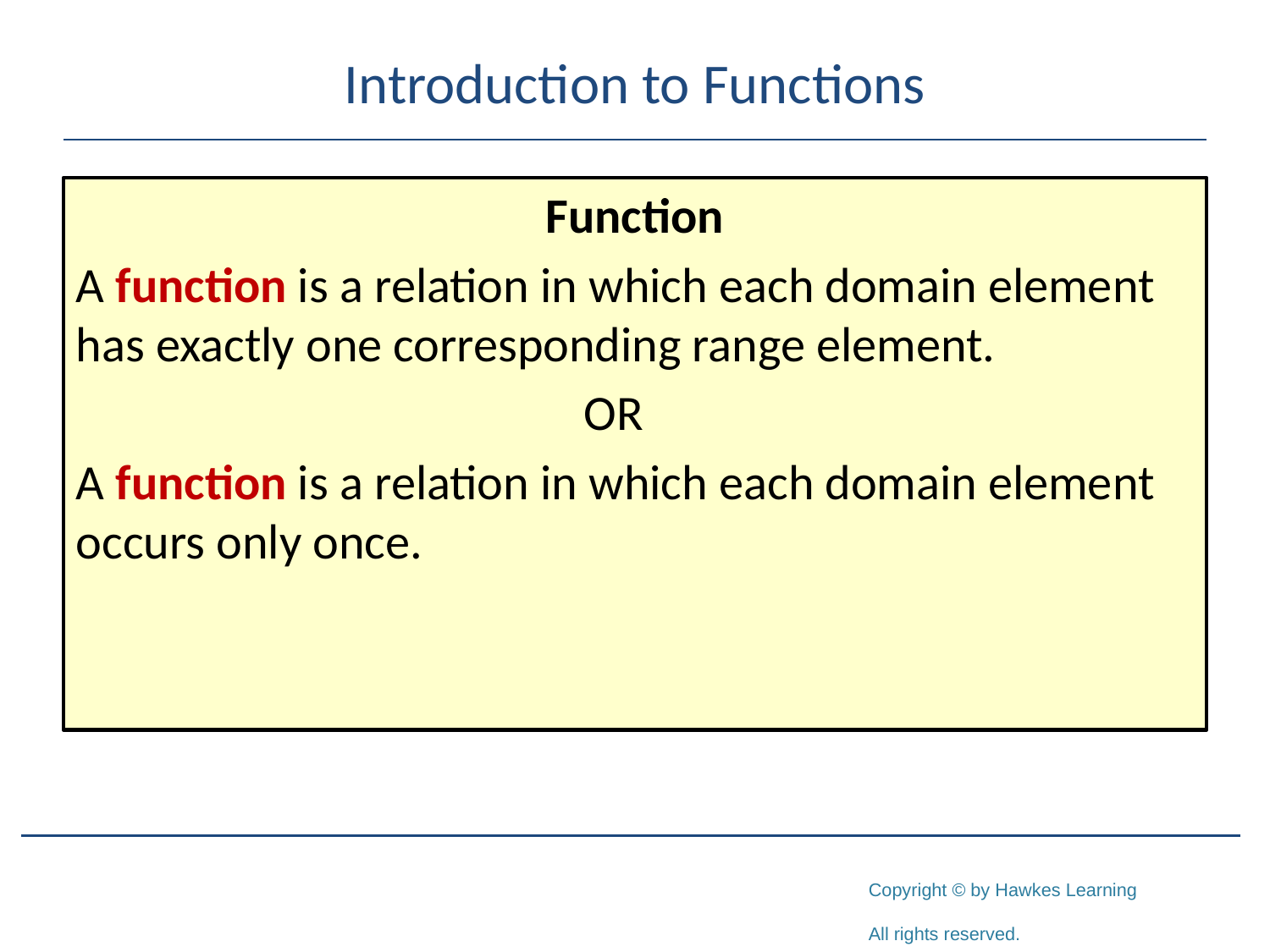

# Introduction to Functions
Function
A function is a relation in which each domain element has exactly one corresponding range element.
				OR
A function is a relation in which each domain element occurs only once.